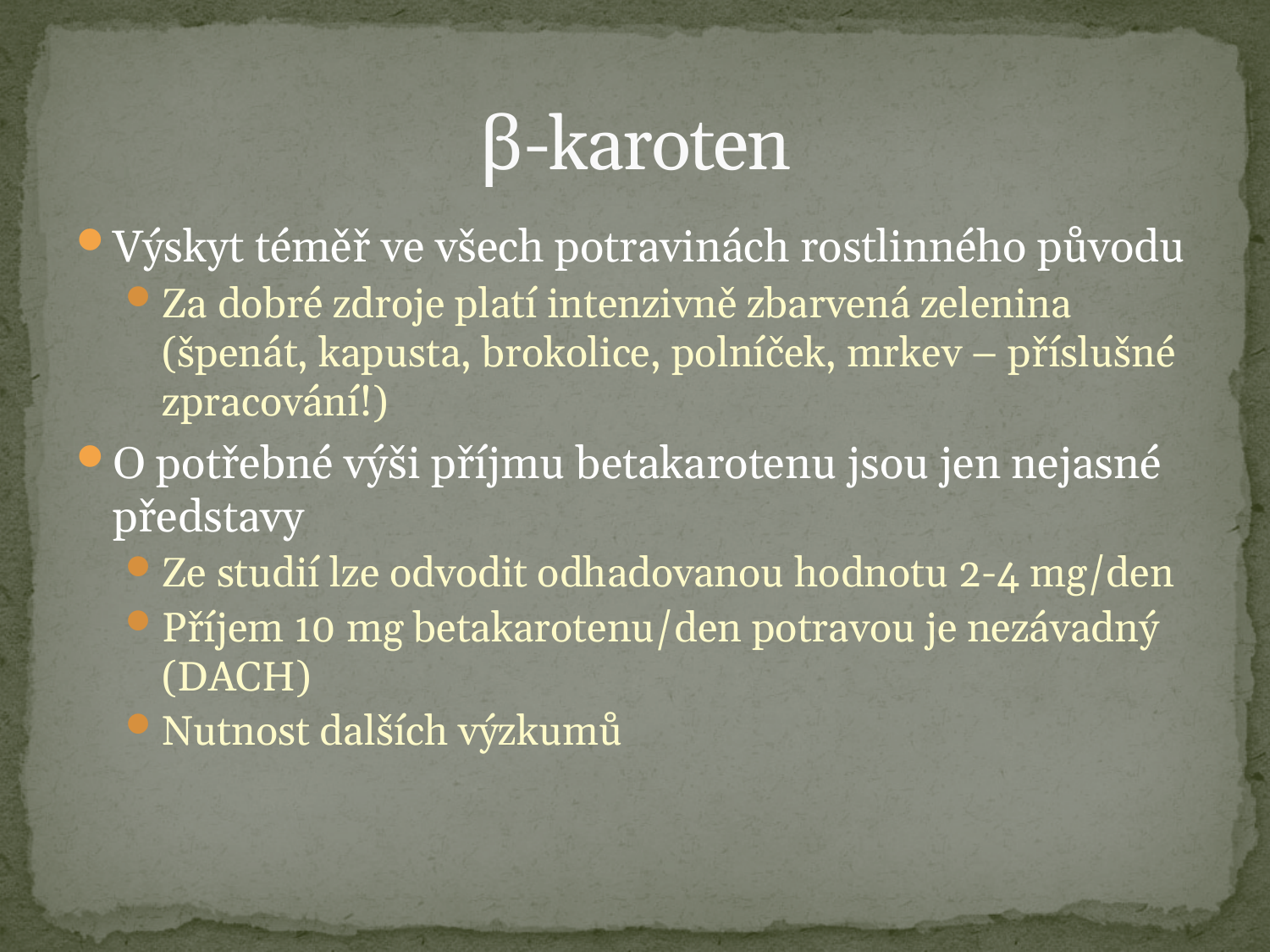

# β-karoten
Výskyt téměř ve všech potravinách rostlinného původu
Za dobré zdroje platí intenzivně zbarvená zelenina (špenát, kapusta, brokolice, polníček, mrkev – příslušné zpracování!)
O potřebné výši příjmu betakarotenu jsou jen nejasné představy
Ze studií lze odvodit odhadovanou hodnotu 2-4 mg/den
Příjem 10 mg betakarotenu/den potravou je nezávadný (DACH)
Nutnost dalších výzkumů